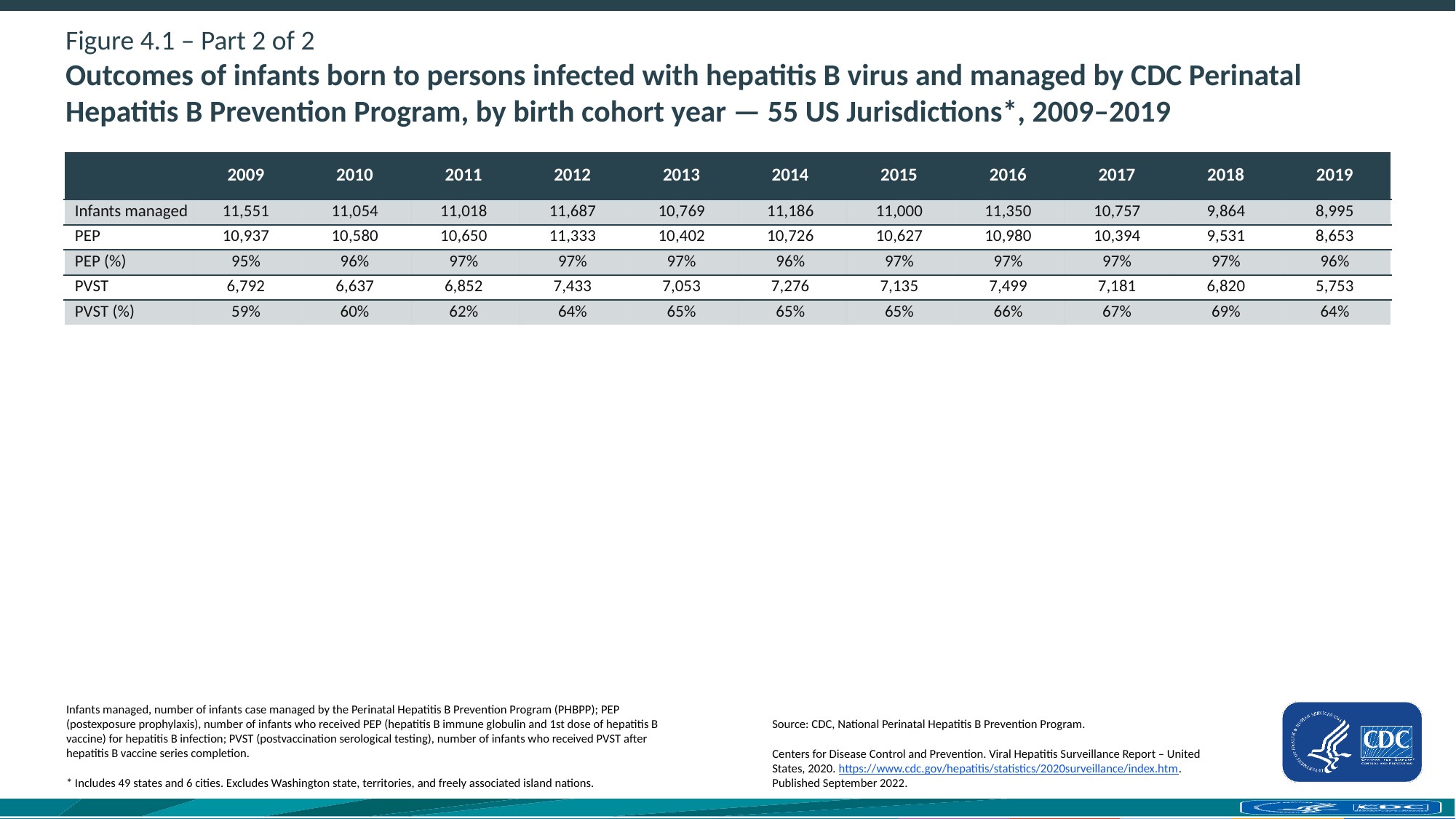

# Figure 4.1 – Part 2 of 2 Outcomes of infants born to persons infected with hepatitis B virus and managed by CDC Perinatal Hepatitis B Prevention Program, by birth cohort year — 55 US Jurisdictions*, 2009–2019
|  | 2009 | 2010 | 2011 | 2012 | 2013 | 2014 | 2015 | 2016 | 2017 | 2018 | 2019 |
| --- | --- | --- | --- | --- | --- | --- | --- | --- | --- | --- | --- |
| Infants managed | 11,551 | 11,054 | 11,018 | 11,687 | 10,769 | 11,186 | 11,000 | 11,350 | 10,757 | 9,864 | 8,995 |
| PEP | 10,937 | 10,580 | 10,650 | 11,333 | 10,402 | 10,726 | 10,627 | 10,980 | 10,394 | 9,531 | 8,653 |
| PEP (%) | 95% | 96% | 97% | 97% | 97% | 96% | 97% | 97% | 97% | 97% | 96% |
| PVST | 6,792 | 6,637 | 6,852 | 7,433 | 7,053 | 7,276 | 7,135 | 7,499 | 7,181 | 6,820 | 5,753 |
| PVST (%) | 59% | 60% | 62% | 64% | 65% | 65% | 65% | 66% | 67% | 69% | 64% |
Infants managed, number of infants case managed by the Perinatal Hepatitis B Prevention Program (PHBPP); PEP (postexposure prophylaxis), number of infants who received PEP (hepatitis B immune globulin and 1st dose of hepatitis B vaccine) for hepatitis B infection; PVST (postvaccination serological testing), number of infants who received PVST after hepatitis B vaccine series completion.
* Includes 49 states and 6 cities. Excludes Washington state, territories, and freely associated island nations.
Source: CDC, National Perinatal Hepatitis B Prevention Program.
Centers for Disease Control and Prevention. Viral Hepatitis Surveillance Report – United States, 2020. https://www.cdc.gov/hepatitis/statistics/2020surveillance/index.htm.  
Published September 2022.